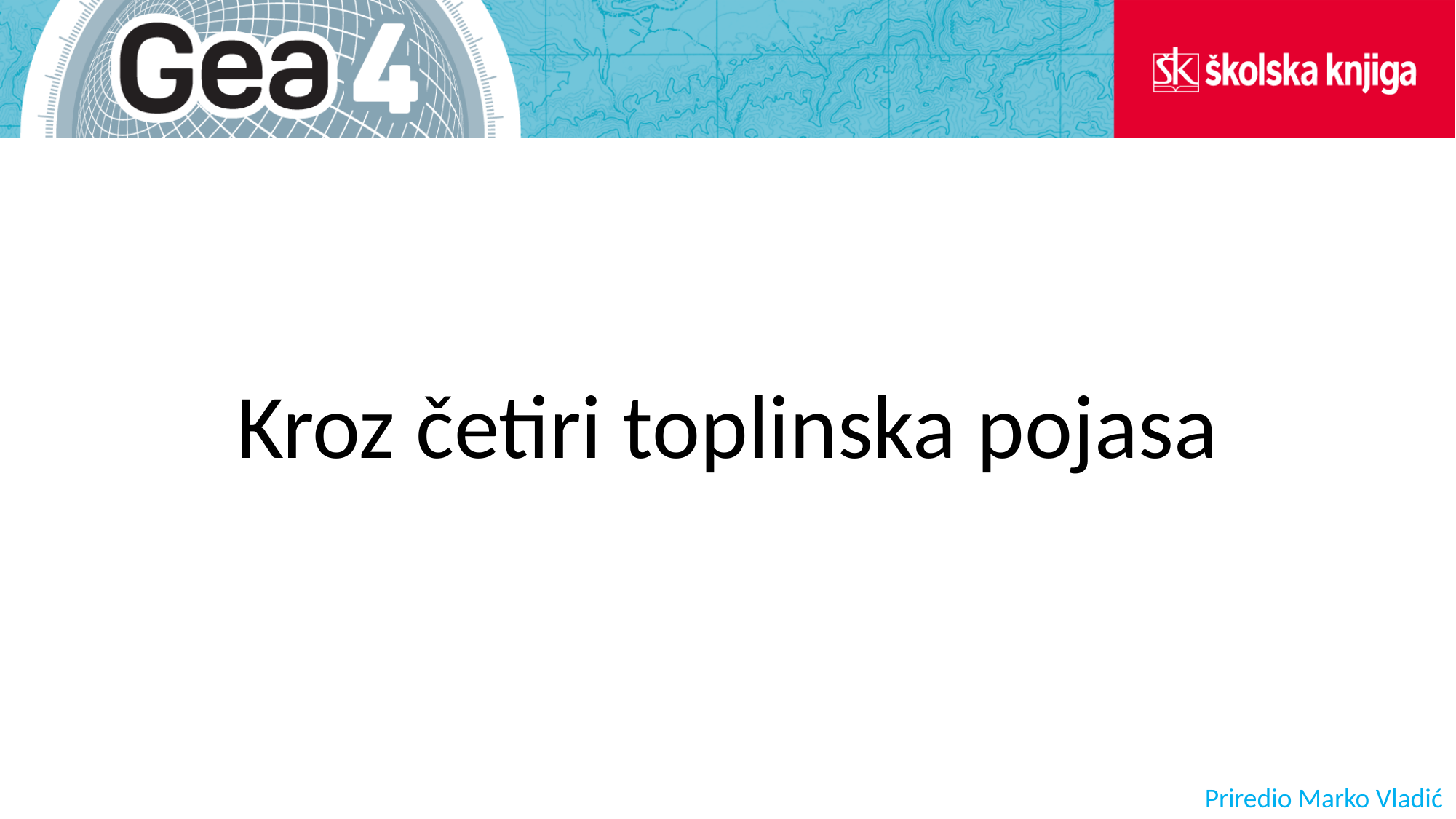

# Kroz četiri toplinska pojasa
Priredio Marko Vladić